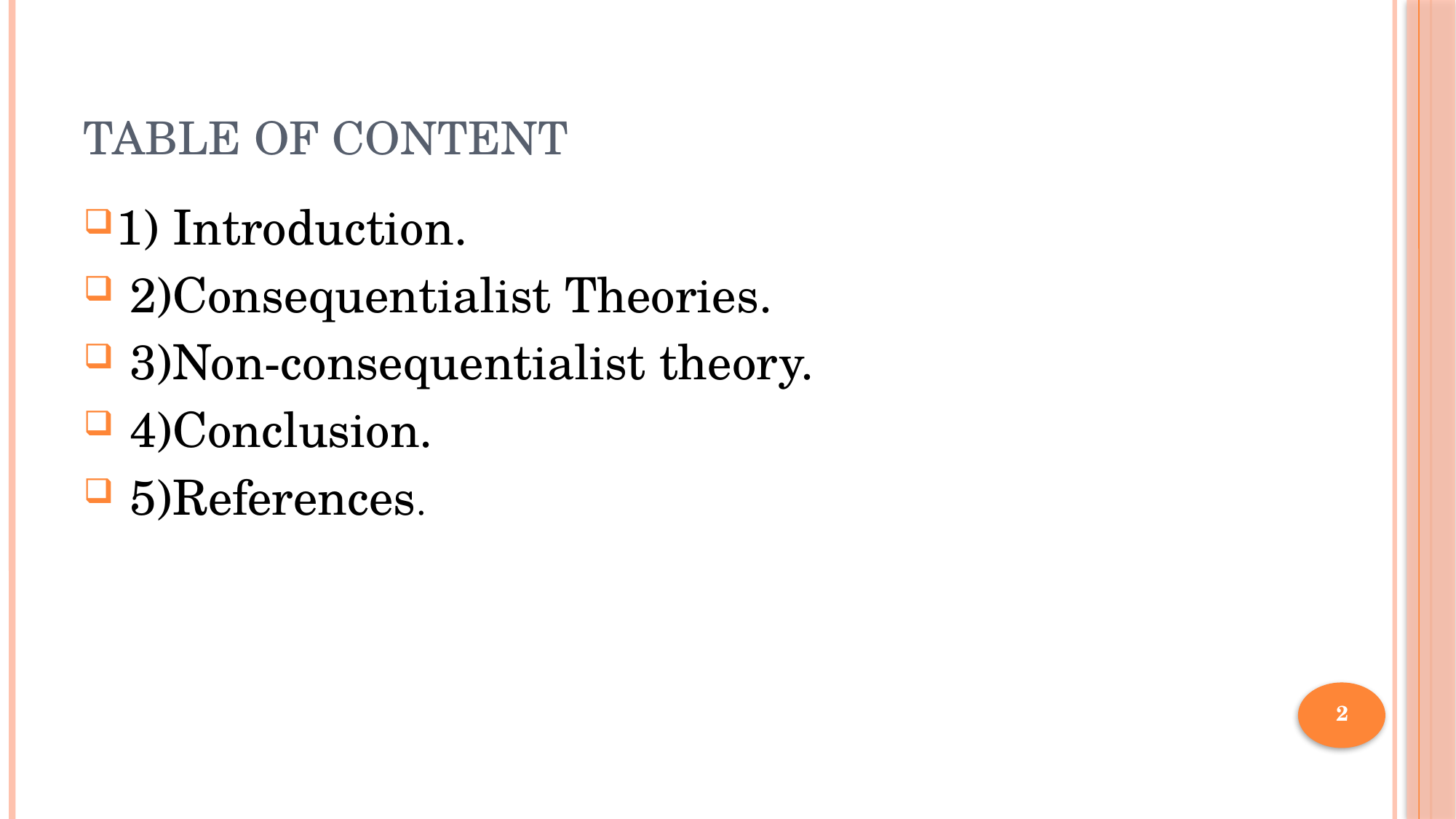

# Table of content
1) Introduction.
 2)Consequentialist Theories.
 3)Non-consequentialist theory.
 4)Conclusion.
 5)References.
2